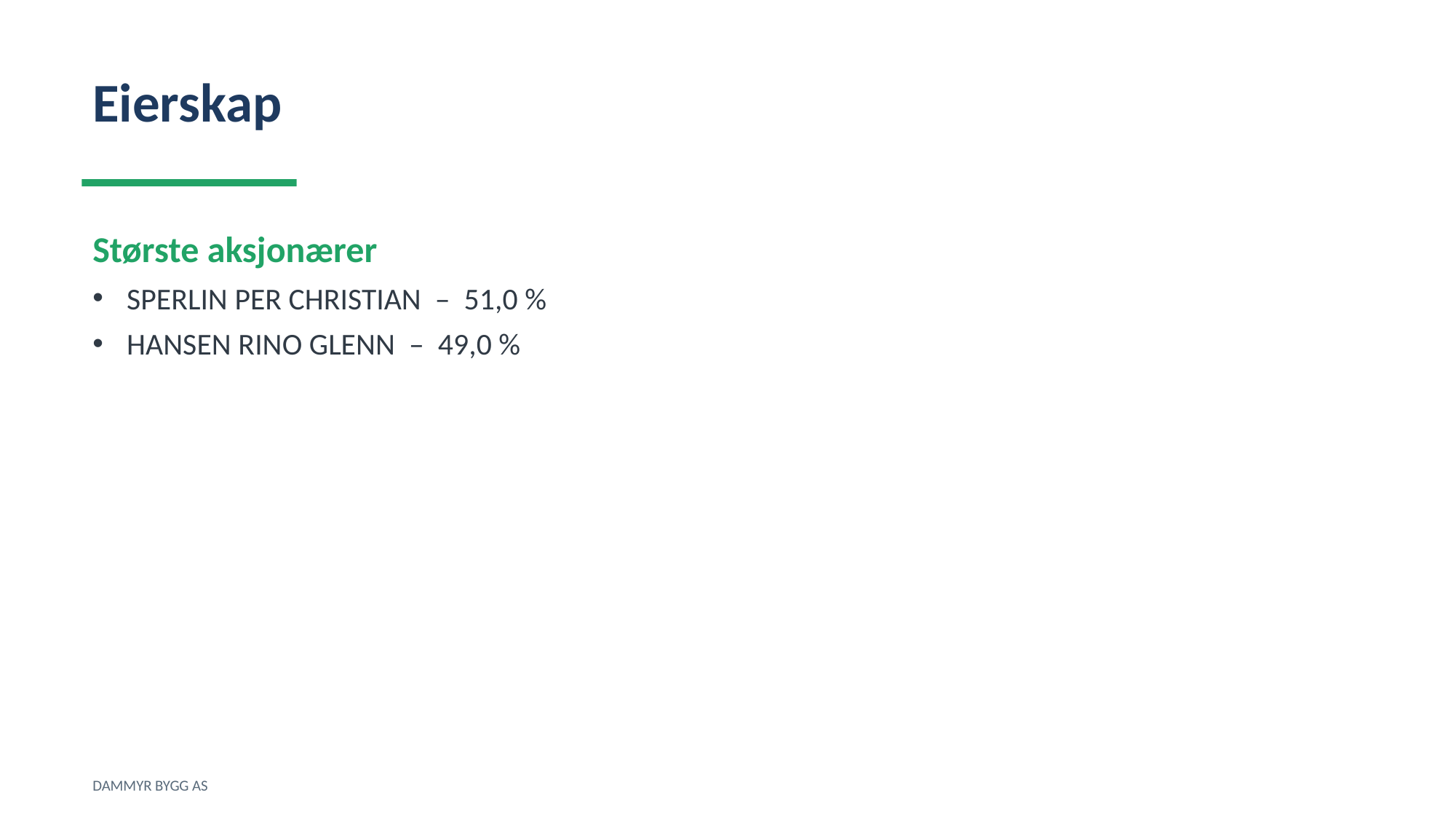

Eierskap

Største aksjonærer
SPERLIN PER CHRISTIAN  –  51,0 %
HANSEN RINO GLENN  –  49,0 %
DAMMYR BYGG AS